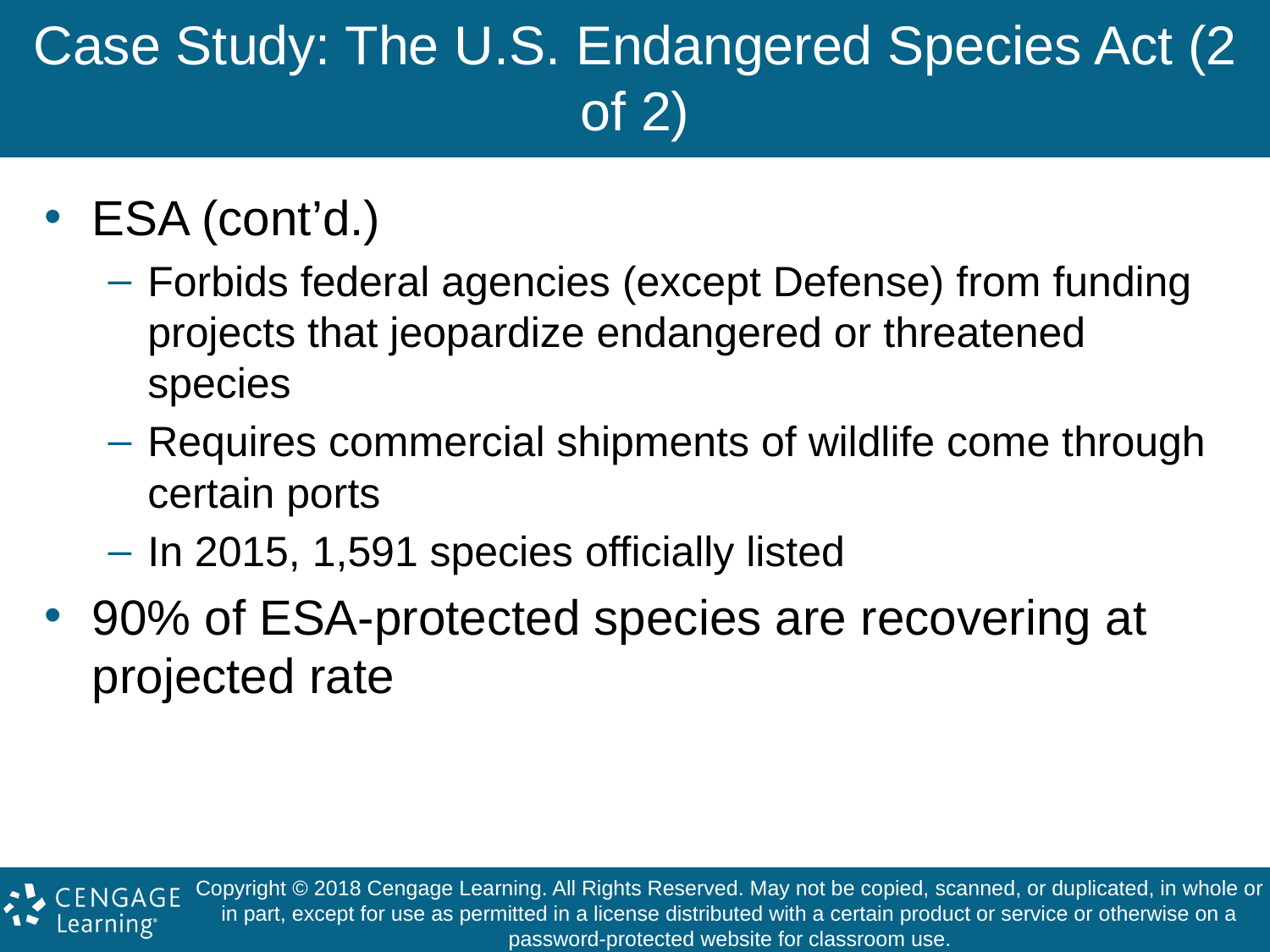

# Case Study: The U.S. Endangered Species Act (2 of 2)
ESA (cont’d.)
Forbids federal agencies (except Defense) from funding projects that jeopardize endangered or threatened species
Requires commercial shipments of wildlife come through certain ports
In 2015, 1,591 species officially listed
90% of ESA-protected species are recovering at projected rate